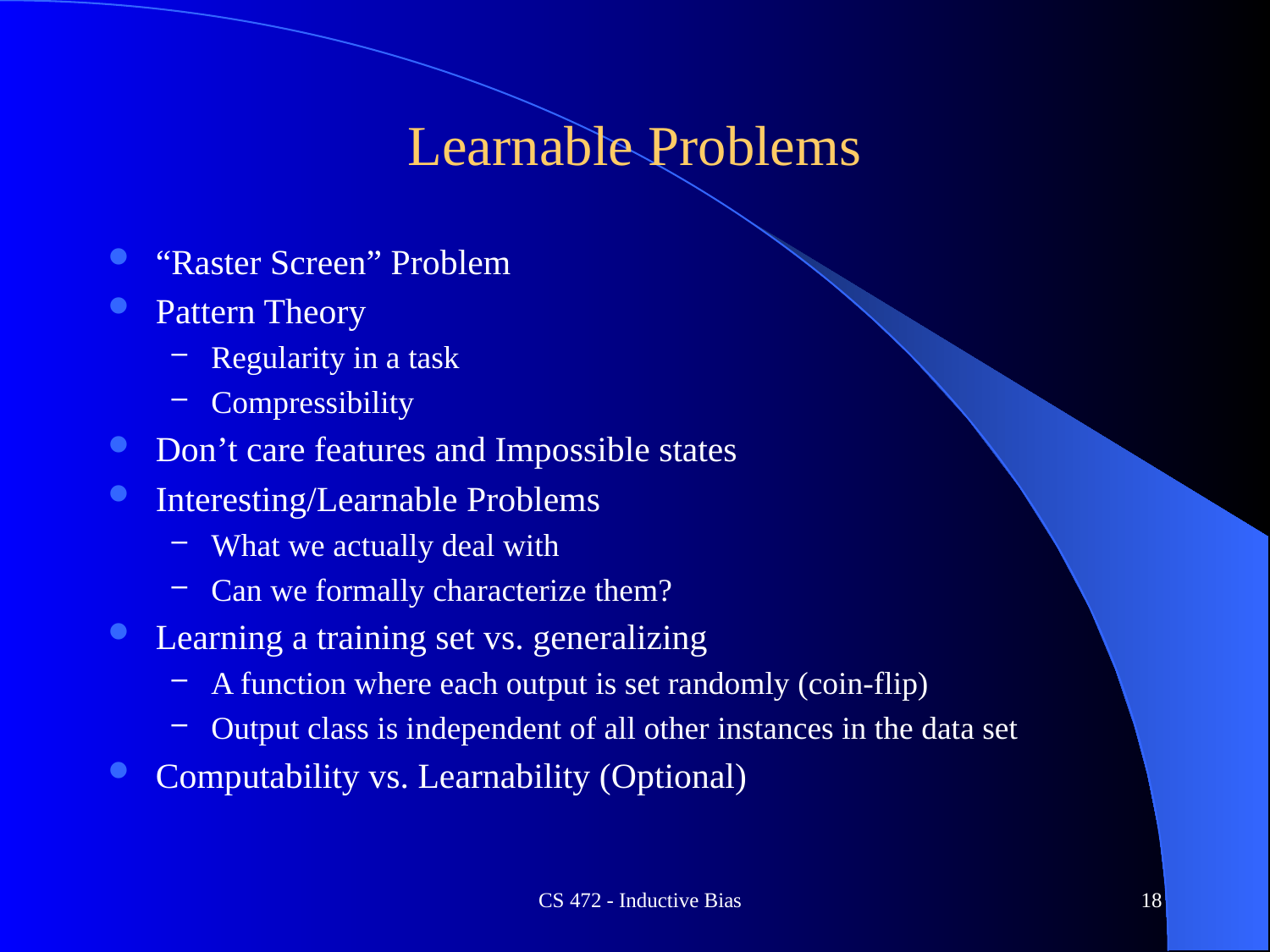

# Learnable Problems
“Raster Screen” Problem
Pattern Theory
Regularity in a task
Compressibility
Don’t care features and Impossible states
Interesting/Learnable Problems
What we actually deal with
Can we formally characterize them?
Learning a training set vs. generalizing
A function where each output is set randomly (coin-flip)
Output class is independent of all other instances in the data set
Computability vs. Learnability (Optional)
CS 472 - Inductive Bias
18